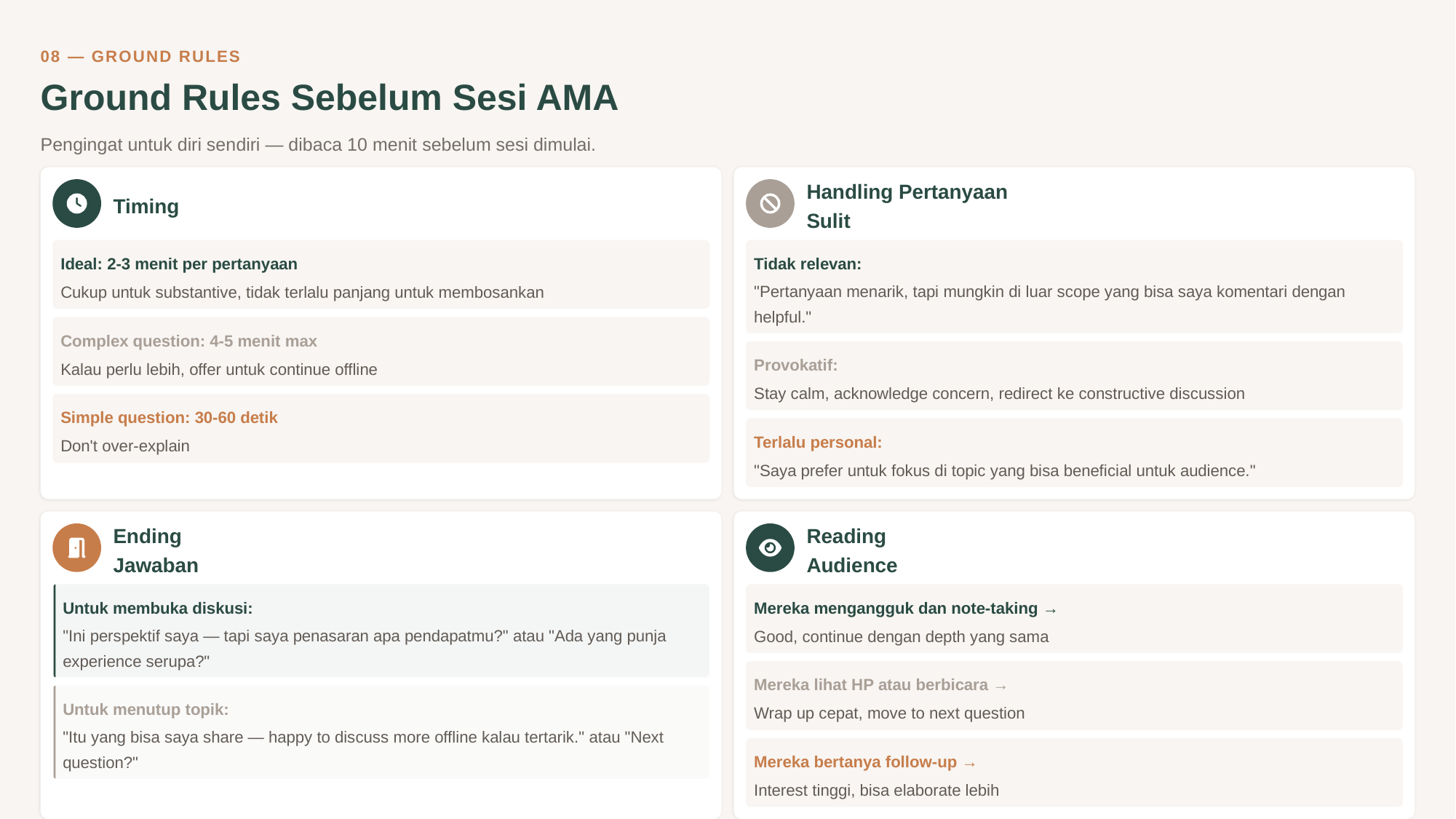

08 — GROUND RULES
Ground Rules Sebelum Sesi AMA
Pengingat untuk diri sendiri — dibaca 10 menit sebelum sesi dimulai.

Timing
Handling Pertanyaan Sulit

Ideal: 2-3 menit per pertanyaan
Tidak relevan:
Cukup untuk substantive, tidak terlalu panjang untuk membosankan
"Pertanyaan menarik, tapi mungkin di luar scope yang bisa saya komentari dengan helpful."

Complex question: 4-5 menit max

Provokatif:
Kalau perlu lebih, offer untuk continue offline
Stay calm, acknowledge concern, redirect ke constructive discussion

Simple question: 30-60 detik

Terlalu personal:
Don't over-explain
"Saya prefer untuk fokus di topic yang bisa beneficial untuk audience."

Ending Jawaban
Reading Audience

Untuk membuka diskusi:
Mereka mengangguk dan note-taking →
"Ini perspektif saya — tapi saya penasaran apa pendapatmu?" atau "Ada yang punja experience serupa?"
Good, continue dengan depth yang sama

Mereka lihat HP atau berbicara →

Untuk menutup topik:
Wrap up cepat, move to next question
"Itu yang bisa saya share — happy to discuss more offline kalau tertarik." atau "Next question?"

Mereka bertanya follow-up →
Interest tinggi, bisa elaborate lebih